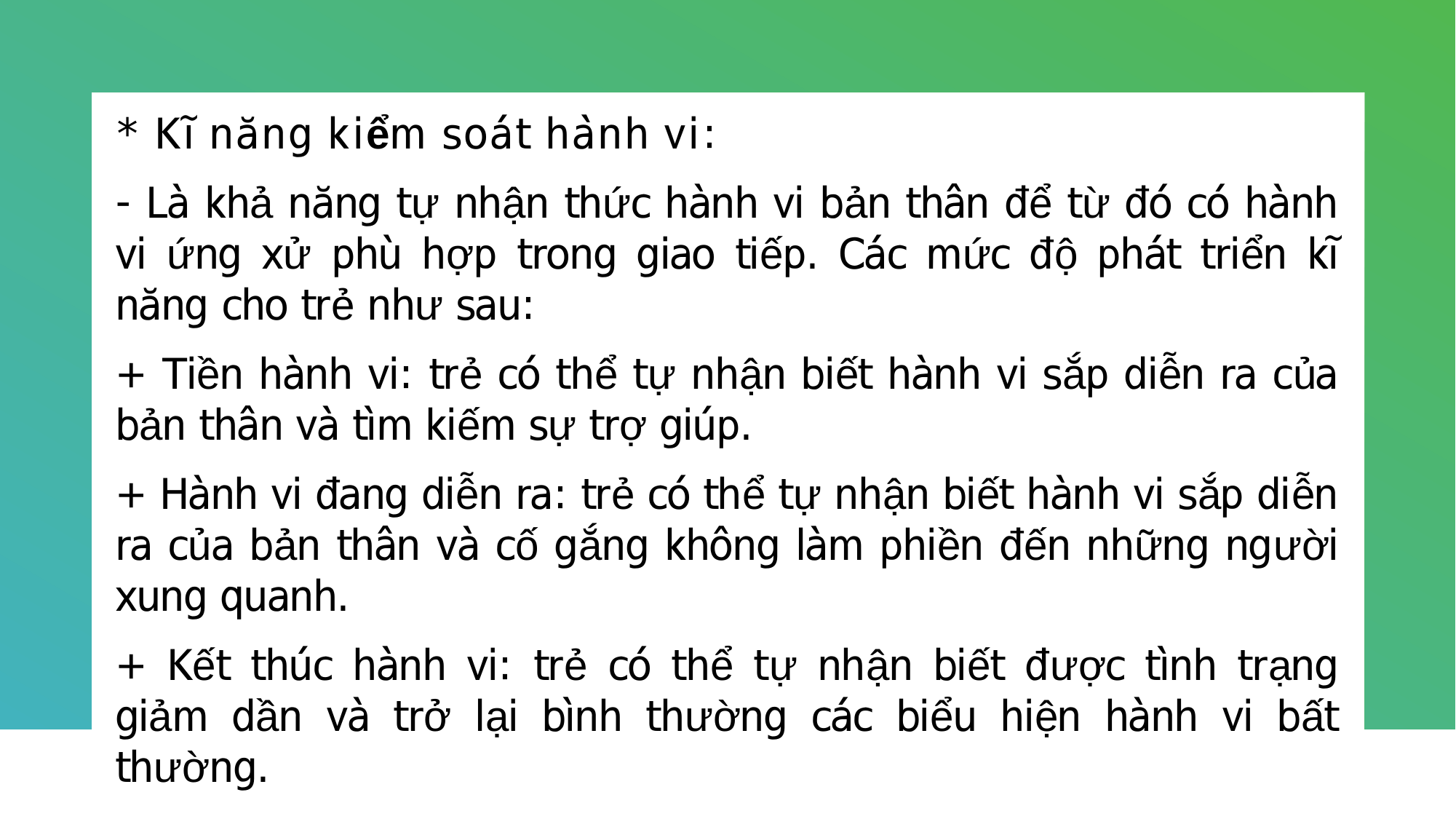

* Kĩ năng kiểm soát hành vi:
- Là khả năng tự nhận thức hành vi bản thân để từ đó có hành vi ứng xử phù hợp trong giao tiếp. Các mức độ phát triển kĩ năng cho trẻ như sau:
+ Tiền hành vi: trẻ có thể tự nhận biết hành vi sắp diễn ra của bản thân và tìm kiếm sự trợ giúp.
+ Hành vi đang diễn ra: trẻ có thể tự nhận biết hành vi sắp diễn ra của bản thân và cố gắng không làm phiền đến những người xung quanh.
+ Kết thúc hành vi: trẻ có thể tự nhận biết được tình trạng giảm dần và trở lại bình thường các biểu hiện hành vi bất thường.